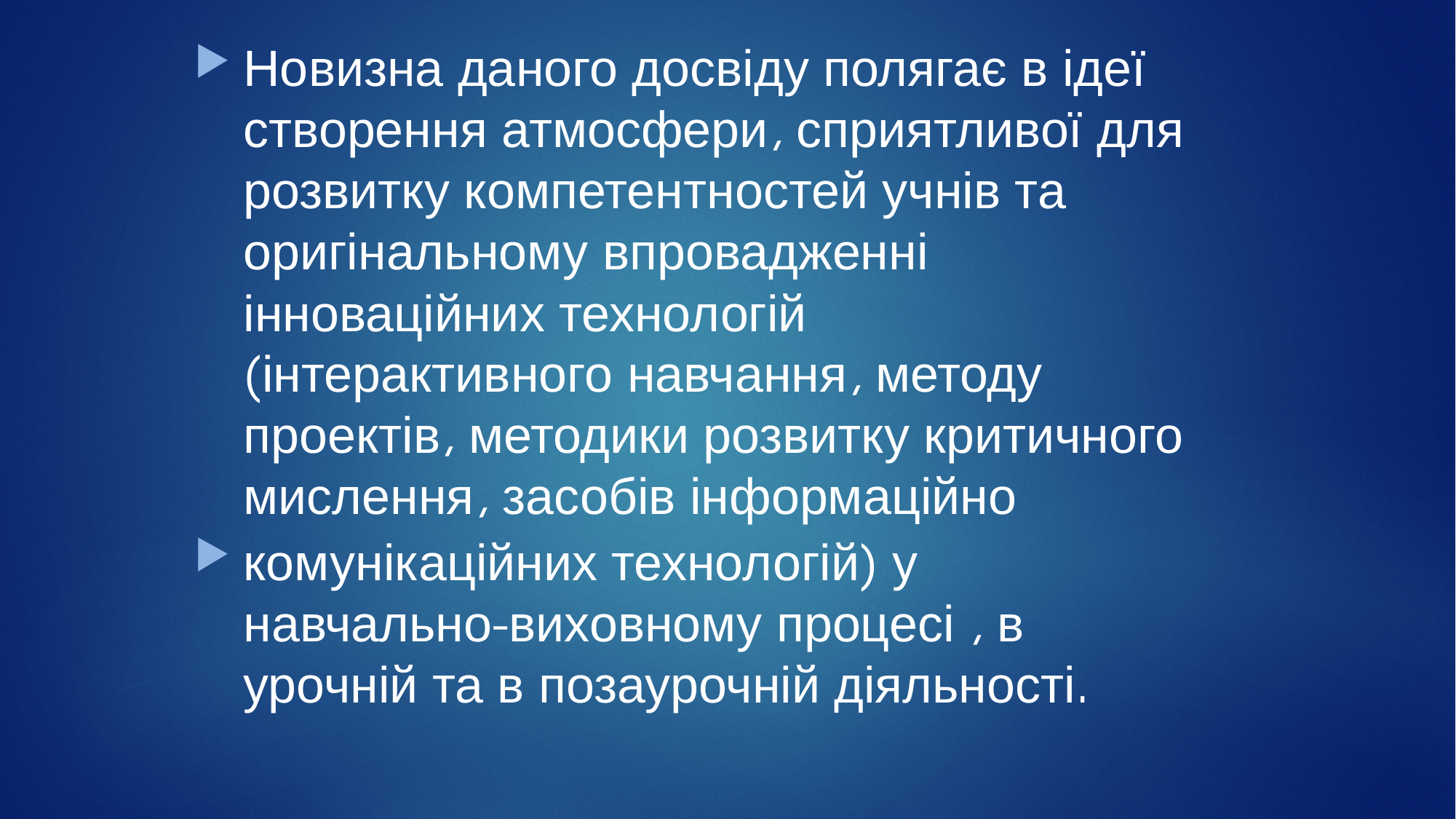

Новизна даного досвіду полягає в ідеї створення атмосфери, сприятливої для розвитку компетентностей учнів та оригінальному впровадженні інноваційних технологій (інтерактивного навчання, методу проектів, методики розвитку критичного мислення, засобів інформаційно
комунікаційних технологій) у навчально-виховному процесі , в урочній та в позаурочній діяльності.